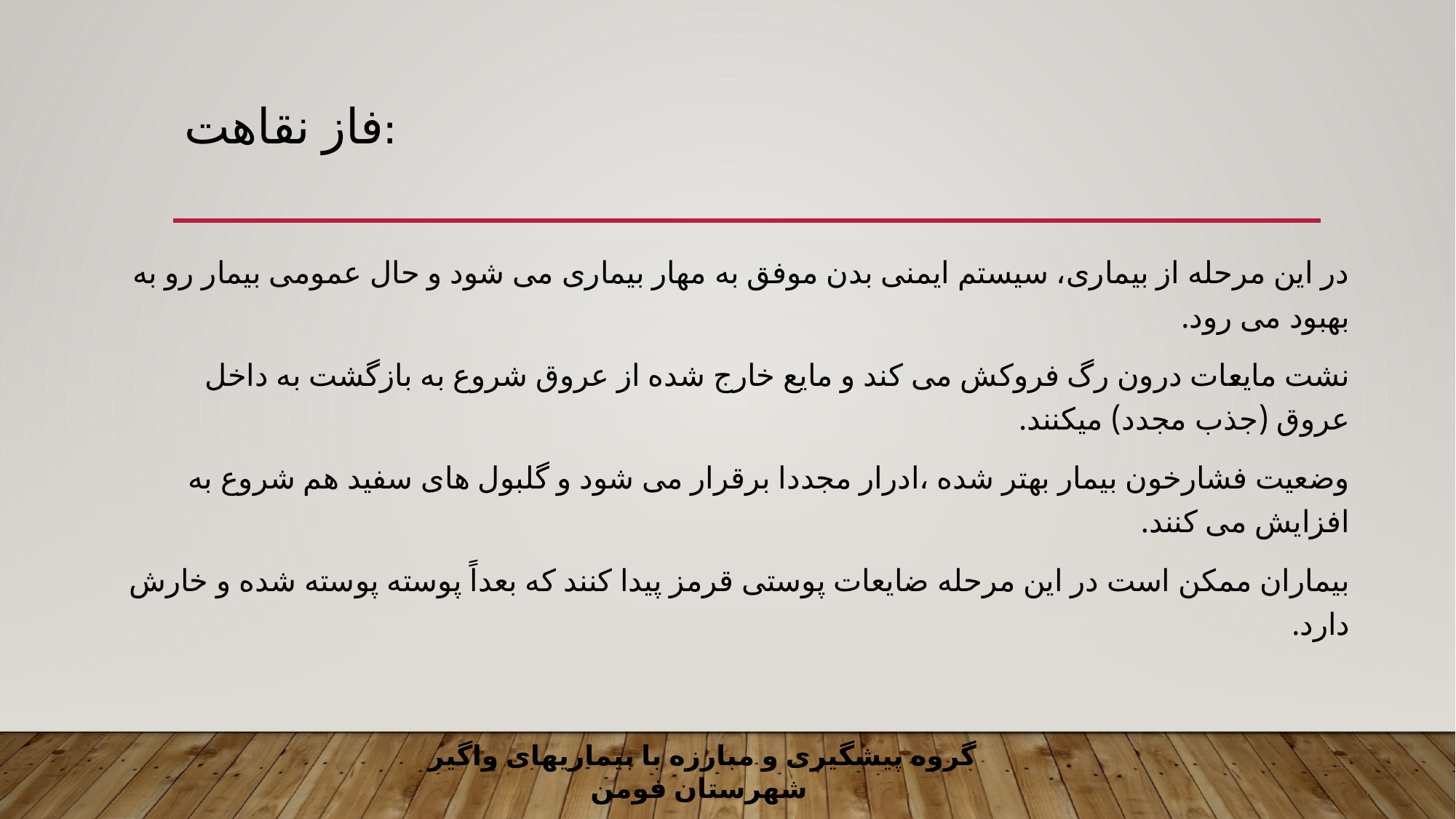

# فاز نقاهت:
در این مرحله از بیماری، سیستم ایمنی بدن موفق به مهار بیماری می شود و حال عمومی بیمار رو به بهبود می رود.
نشت مایعات درون رگ فروکش می کند و مایع خارج شده از عروق شروع به بازگشت به داخل عروق (جذب مجدد) میكنند.
وضعیت فشارخون بیمار بهتر شده ،ادرار مجددا برقرار می شود و گلبول های سفید هم شروع به افزایش می کنند.
بیماران ممكن است در این مرحله ضایعات پوستی قرمز پیدا کنند که بعداً پوسته پوسته شده و خارش دارد.

گروه پیشگیری و مبارزه با بیماریهای واگیر شهرستان فومن